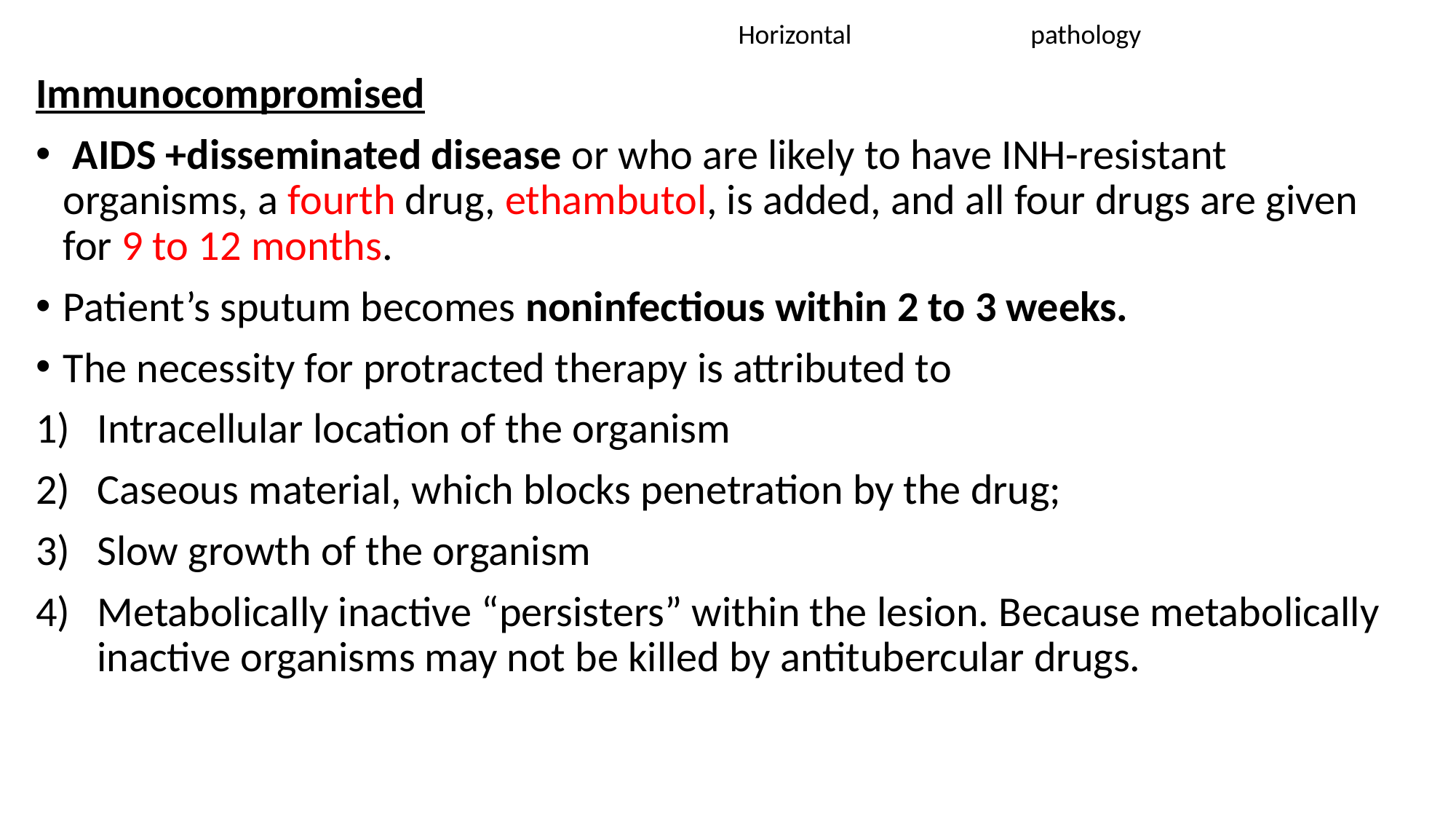

Immunocompromised
 AIDS +disseminated disease or who are likely to have INH-resistant organisms, a fourth drug, ethambutol, is added, and all four drugs are given for 9 to 12 months.
Patient’s sputum becomes noninfectious within 2 to 3 weeks.
The necessity for protracted therapy is attributed to
Intracellular location of the organism
Caseous material, which blocks penetration by the drug;
Slow growth of the organism
Metabolically inactive “persisters” within the lesion. Because metabolically inactive organisms may not be killed by antitubercular drugs.
Horizontal                             pathology